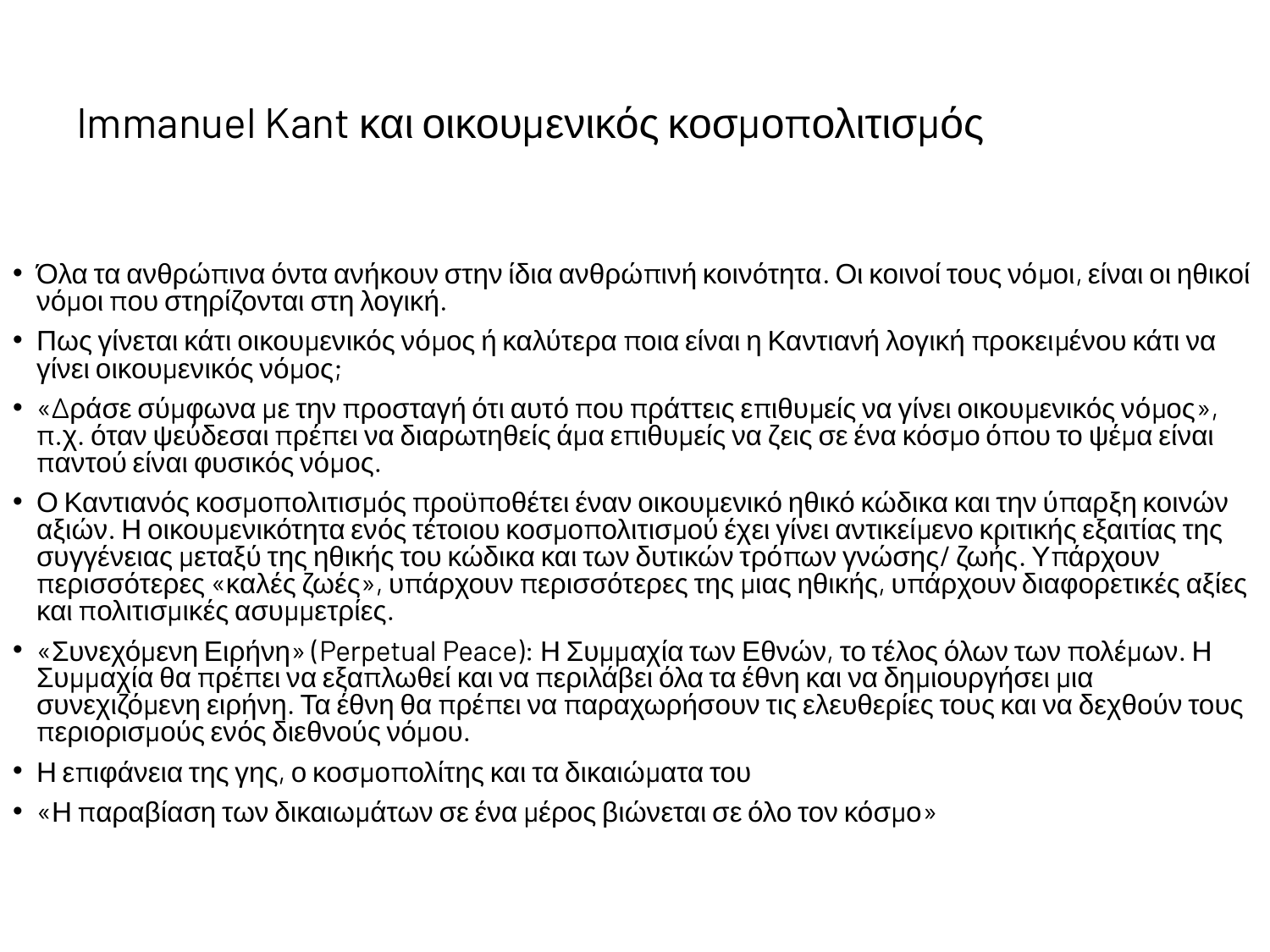

# Immanuel Kant και οικουμενικός κοσμοπολιτισμός
Όλα τα ανθρώπινα όντα ανήκουν στην ίδια ανθρώπινή κοινότητα. Οι κοινοί τους νόμοι, είναι οι ηθικοί νόμοι που στηρίζονται στη λογική.
Πως γίνεται κάτι οικουμενικός νόμος ή καλύτερα ποια είναι η Καντιανή λογική προκειμένου κάτι να γίνει οικουμενικός νόμος;
«Δράσε σύμφωνα με την προσταγή ότι αυτό που πράττεις επιθυμείς να γίνει οικουμενικός νόμος», π.χ. όταν ψεύδεσαι πρέπει να διαρωτηθείς άμα επιθυμείς να ζεις σε ένα κόσμο όπου το ψέμα είναι παντού είναι φυσικός νόμος.
Ο Καντιανός κοσμοπολιτισμός προϋποθέτει έναν οικουμενικό ηθικό κώδικα και την ύπαρξη κοινών αξιών. Η οικουμενικότητα ενός τέτοιου κοσμοπολιτισμού έχει γίνει αντικείμενο κριτικής εξαιτίας της συγγένειας μεταξύ της ηθικής του κώδικα και των δυτικών τρόπων γνώσης/ ζωής. Υπάρχουν περισσότερες «καλές ζωές», υπάρχουν περισσότερες της μιας ηθικής, υπάρχουν διαφορετικές αξίες και πολιτισμικές ασυμμετρίες.
«Συνεχόμενη Ειρήνη» (Perpetual Peace): Η Συμμαχία των Εθνών, το τέλος όλων των πολέμων. Η Συμμαχία θα πρέπει να εξαπλωθεί και να περιλάβει όλα τα έθνη και να δημιουργήσει μια συνεχιζόμενη ειρήνη. Τα έθνη θα πρέπει να παραχωρήσουν τις ελευθερίες τους και να δεχθούν τους περιορισμούς ενός διεθνούς νόμου.
Η επιφάνεια της γης, ο κοσμοπολίτης και τα δικαιώματα του
«Η παραβίαση των δικαιωμάτων σε ένα μέρος βιώνεται σε όλο τον κόσμο»